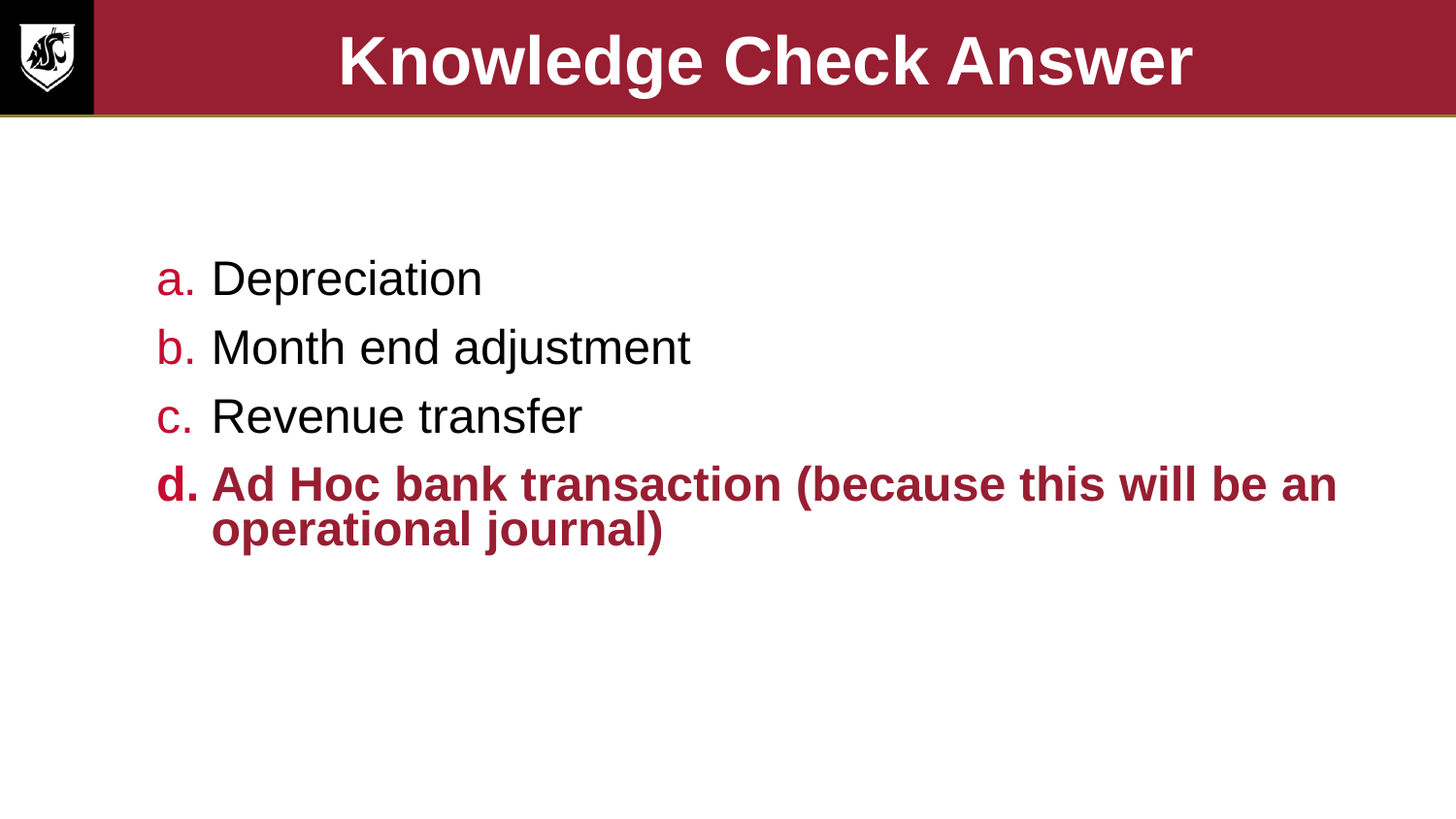

# Knowledge Check Answer
Depreciation
Month end adjustment
Revenue transfer
Ad Hoc bank transaction (because this will be an operational journal)